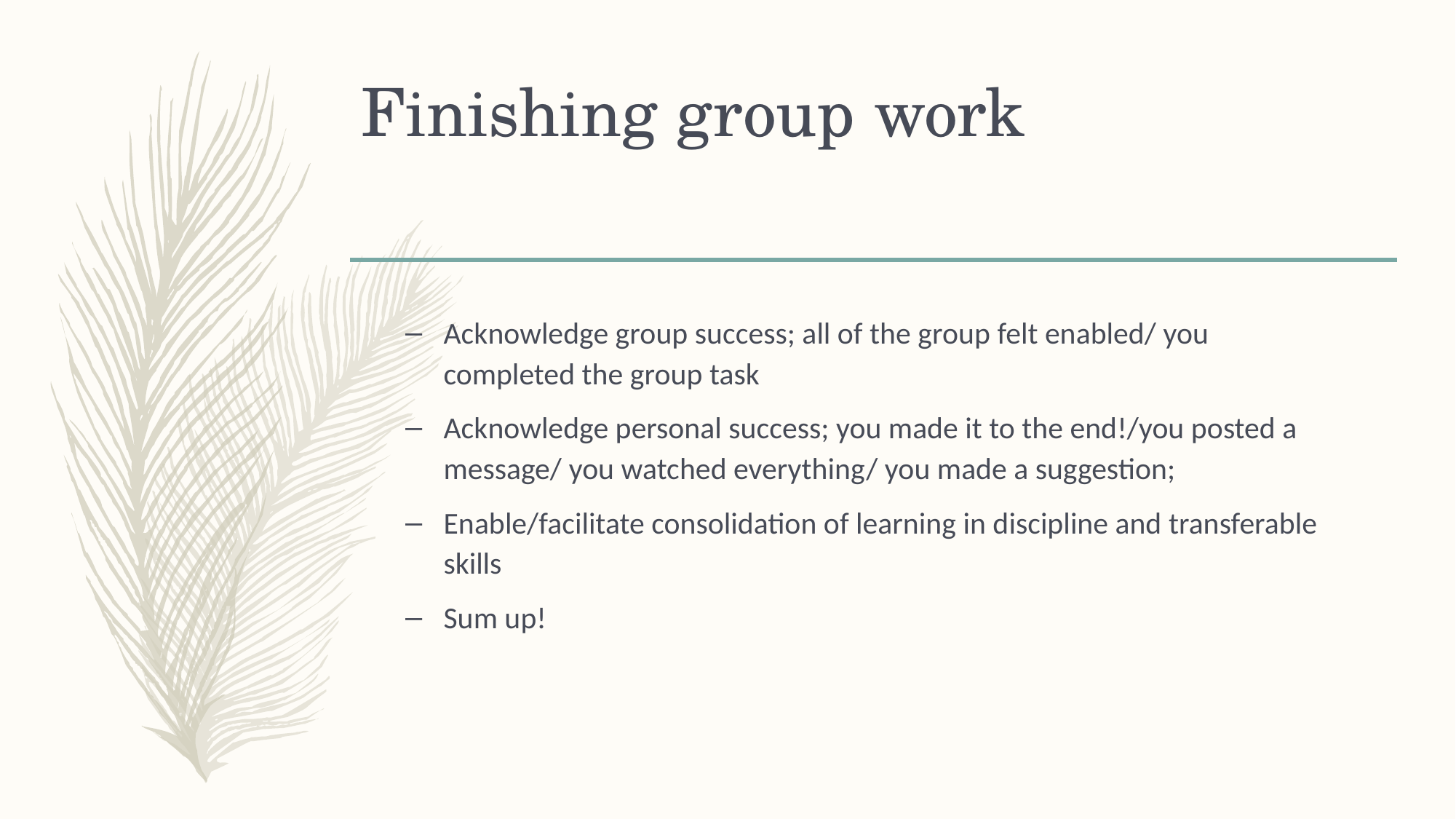

# Finishing group work
Acknowledge group success; all of the group felt enabled/ you completed the group task
Acknowledge personal success; you made it to the end!/you posted a message/ you watched everything/ you made a suggestion;
Enable/facilitate consolidation of learning in discipline and transferable skills
Sum up!